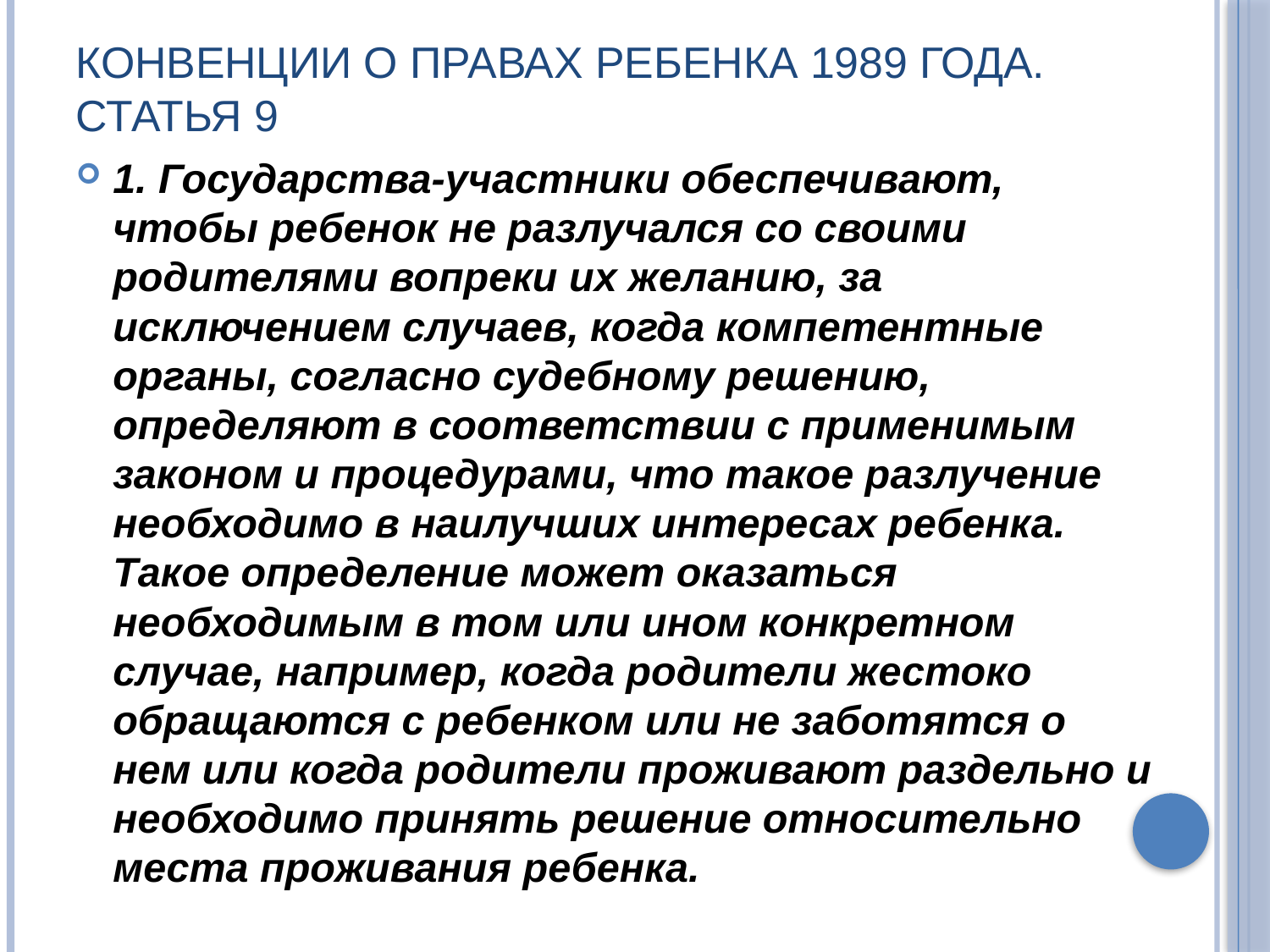

# Конвенции о правах ребенка 1989 года. Статья 9
1. Государства-участники обеспечивают, чтобы ребенок не разлучался со своими родителями вопреки их желанию, за исключением случаев, когда компетентные органы, согласно судебному решению, определяют в соответствии с применимым законом и процедурами, что такое разлучение необходимо в наилучших интересах ребенка. Такое определение может оказаться необходимым в том или ином конкретном случае, например, когда родители жестоко обращаются с ребенком или не заботятся о нем или когда родители проживают раздельно и необходимо принять решение относительно места проживания ребенка.